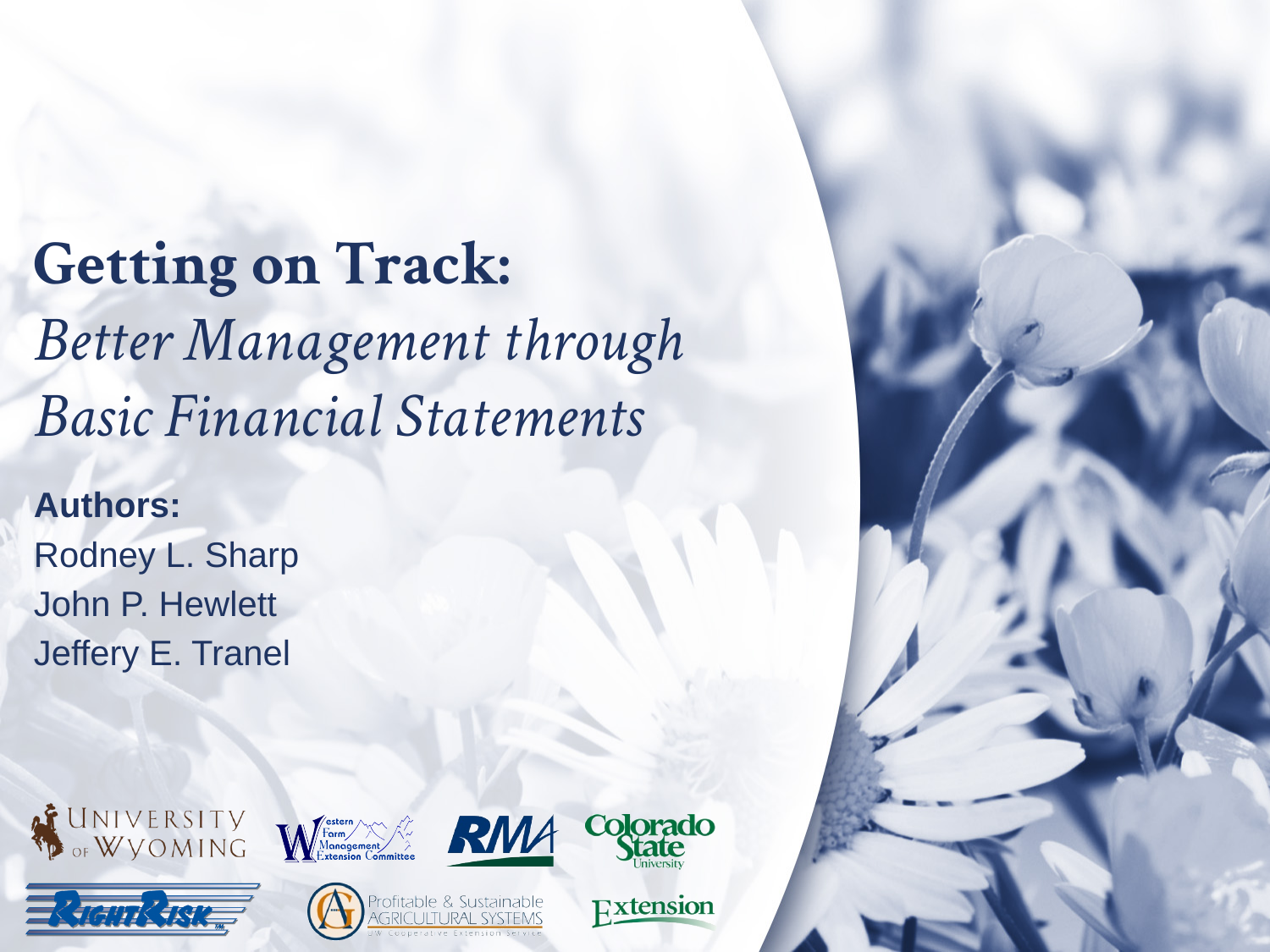

# Getting on Track: Better Management through Basic Financial Statements
Authors:
Rodney L. Sharp
John P. Hewlett
Jeffery E. Tranel